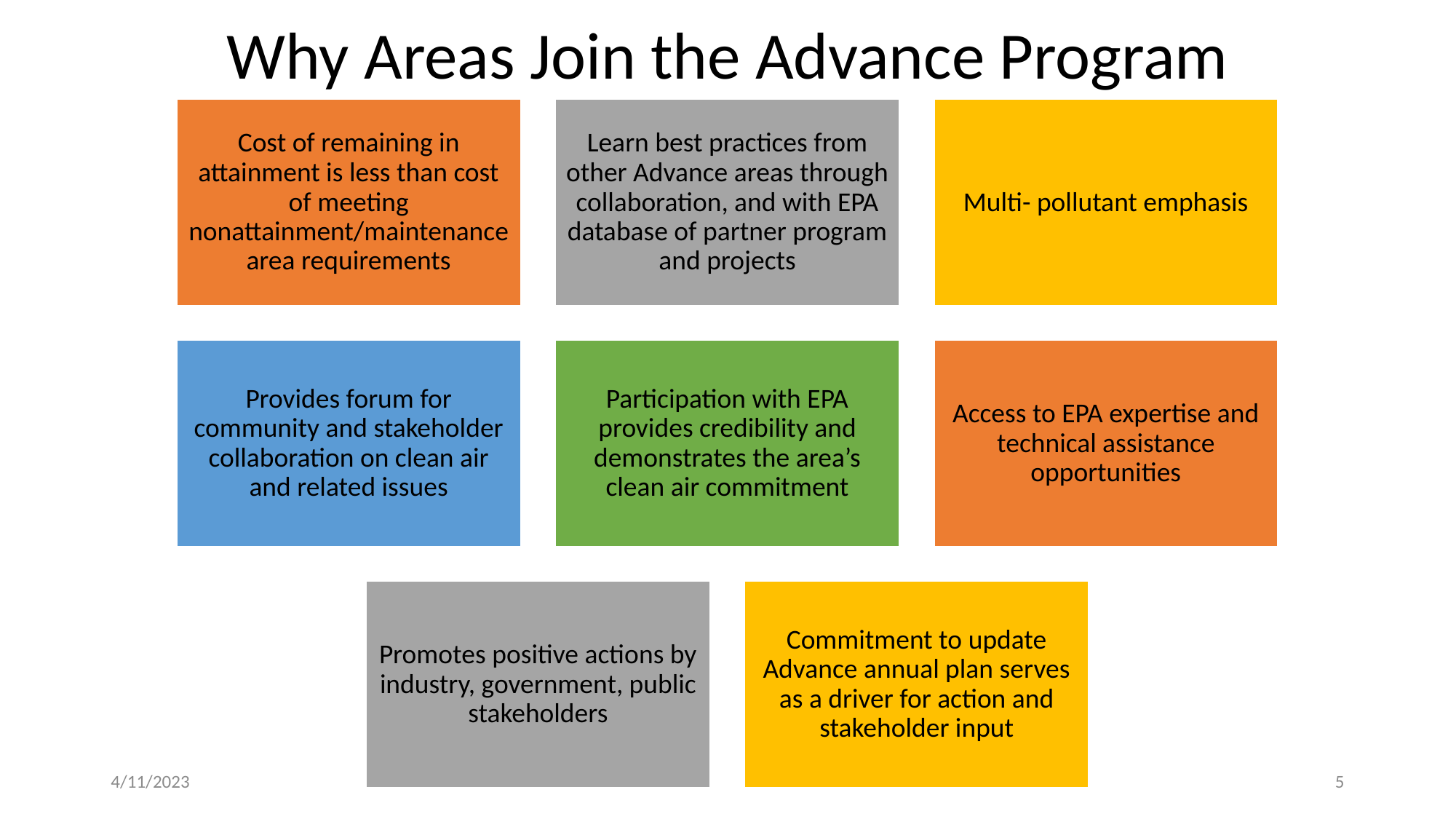

# Why Areas Join the Advance Program
Cost of remaining in attainment is less than cost of meeting nonattainment/maintenance area requirements
Learn best practices from other Advance areas through collaboration, and with EPA database of partner program and projects
Multi- pollutant emphasis
Provides forum for community and stakeholder collaboration on clean air and related issues
Participation with EPA provides credibility and demonstrates the area’s clean air commitment
Access to EPA expertise and technical assistance opportunities
Promotes positive actions by industry, government, public stakeholders
Commitment to update Advance annual plan serves as a driver for action and stakeholder input
4/11/2023
5